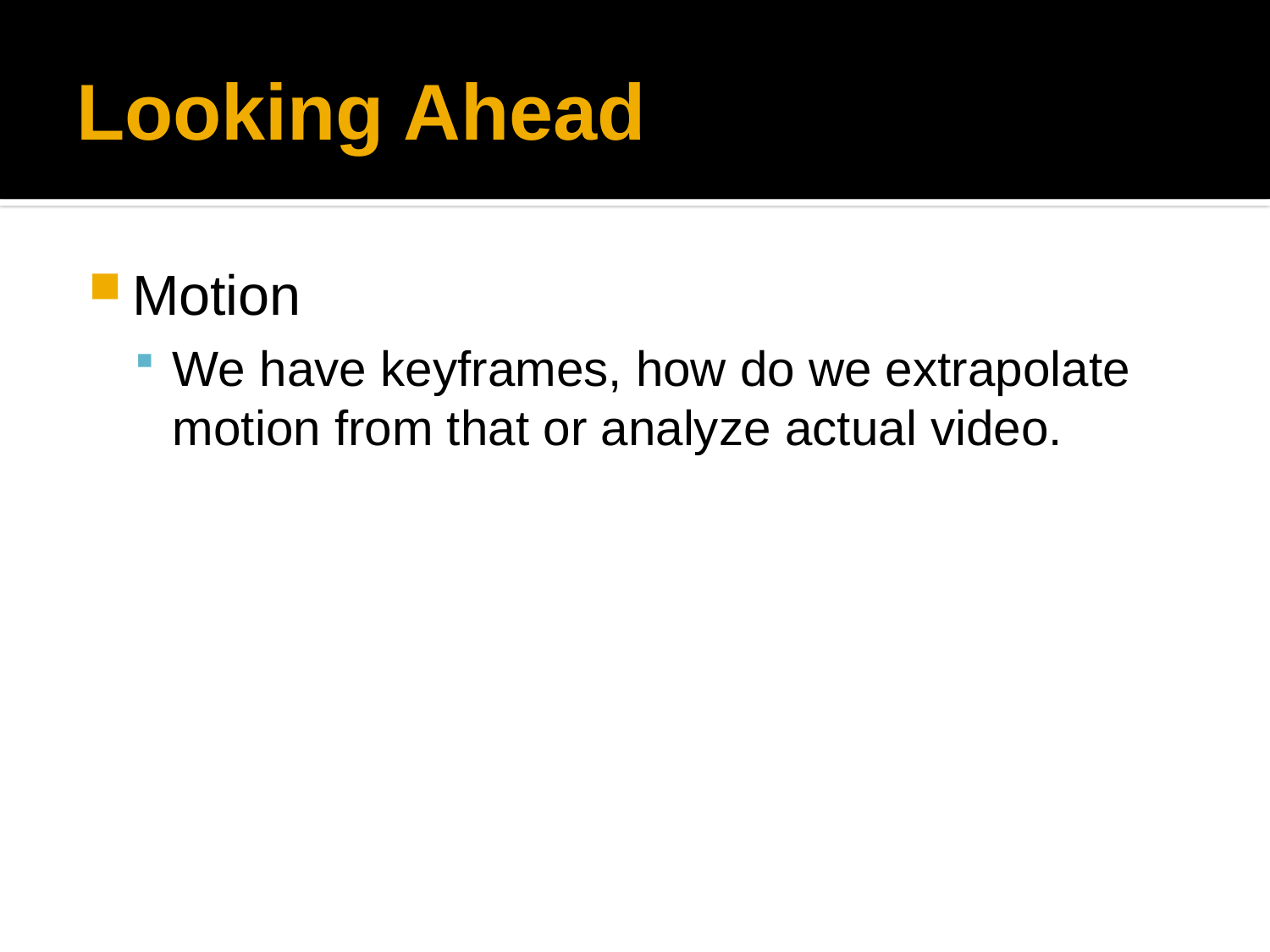

# Looking Ahead
Motion
We have keyframes, how do we extrapolate motion from that or analyze actual video.